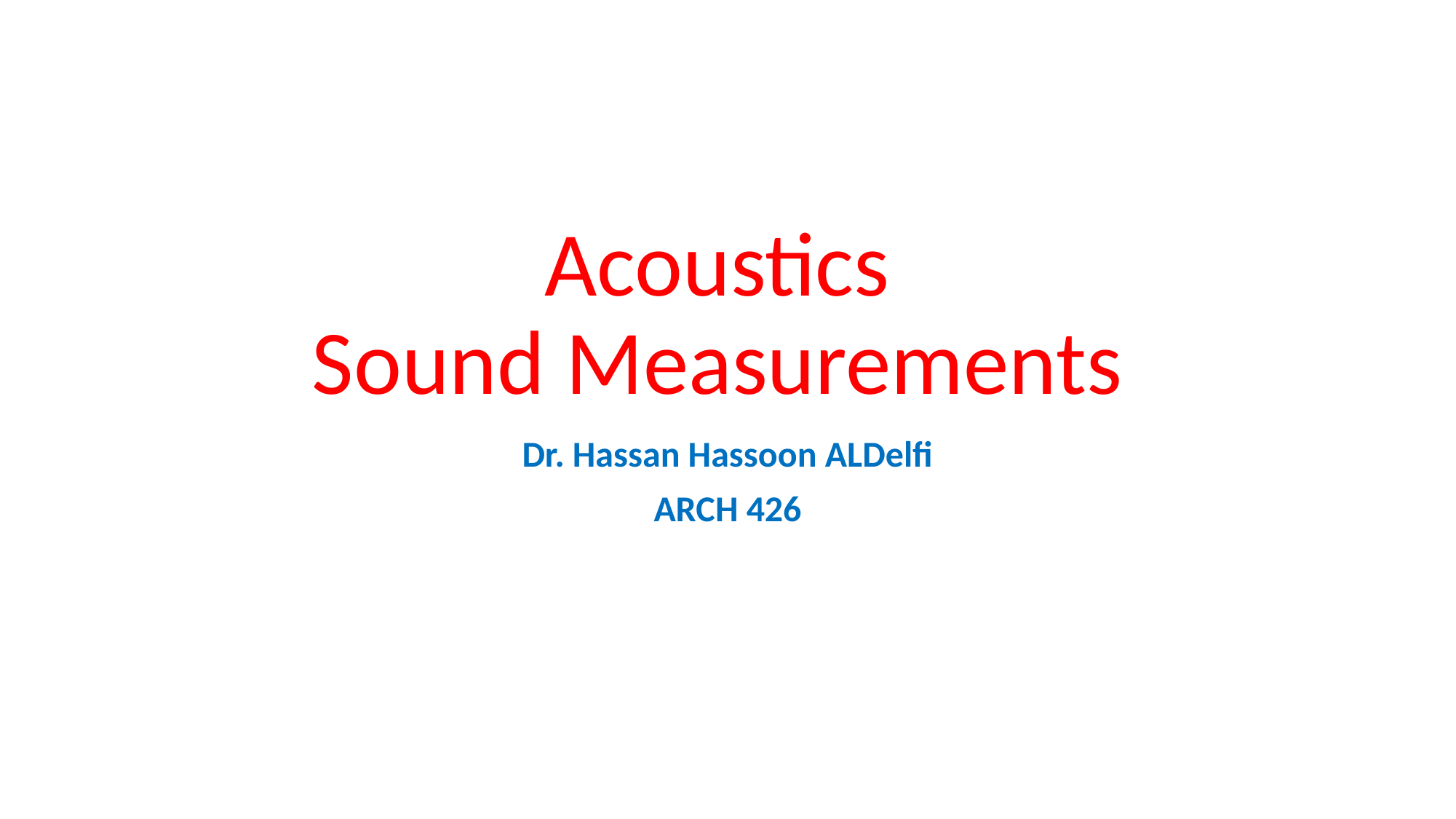

# Acoustics Sound Measurements
Dr. Hassan Hassoon ALDelfi
ARCH 426